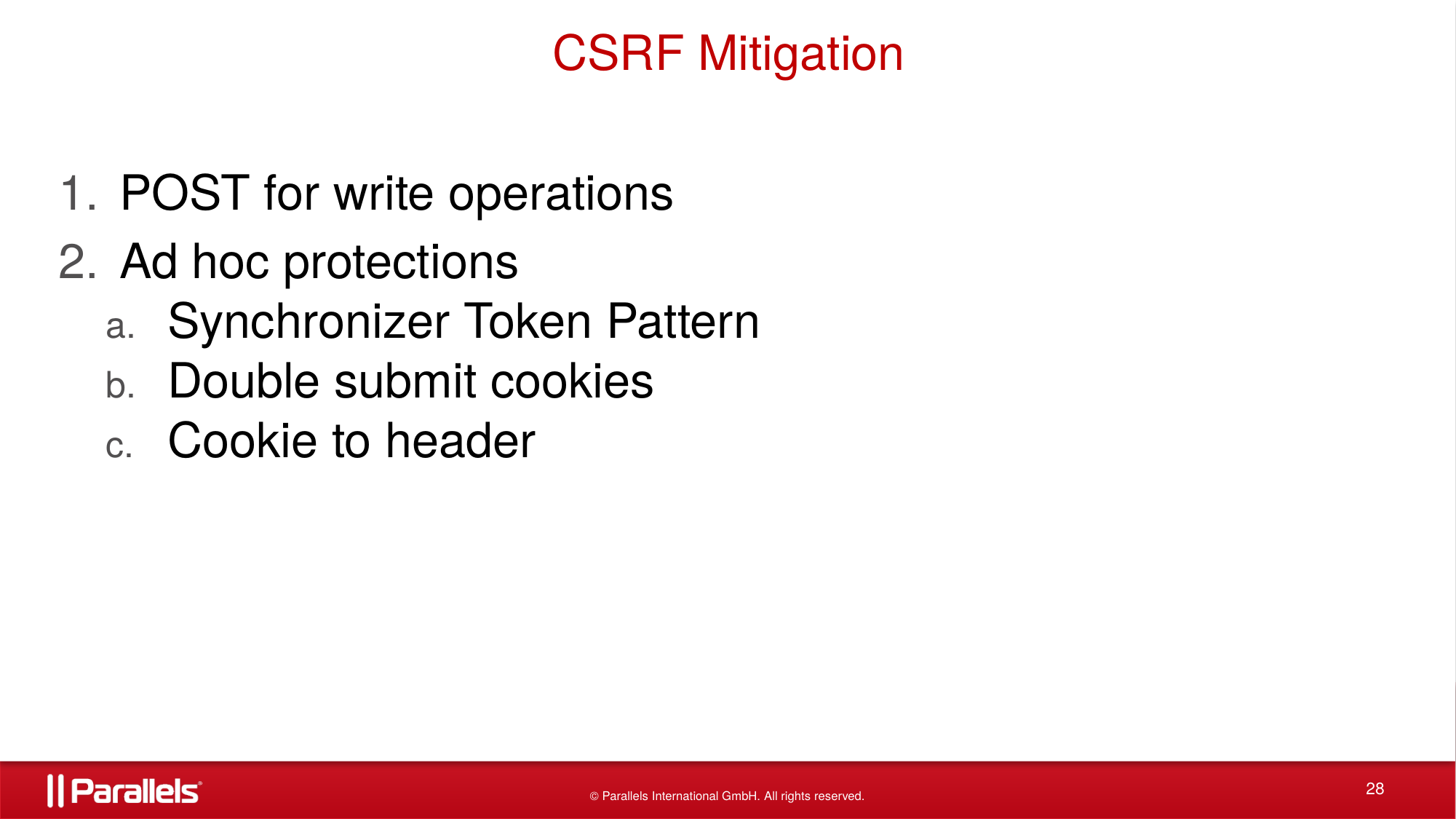

# CSRF Mitigation

POST for write operations
Ad hoc protections
Synchronizer Token Pattern
Double submit cookies
Cookie to header